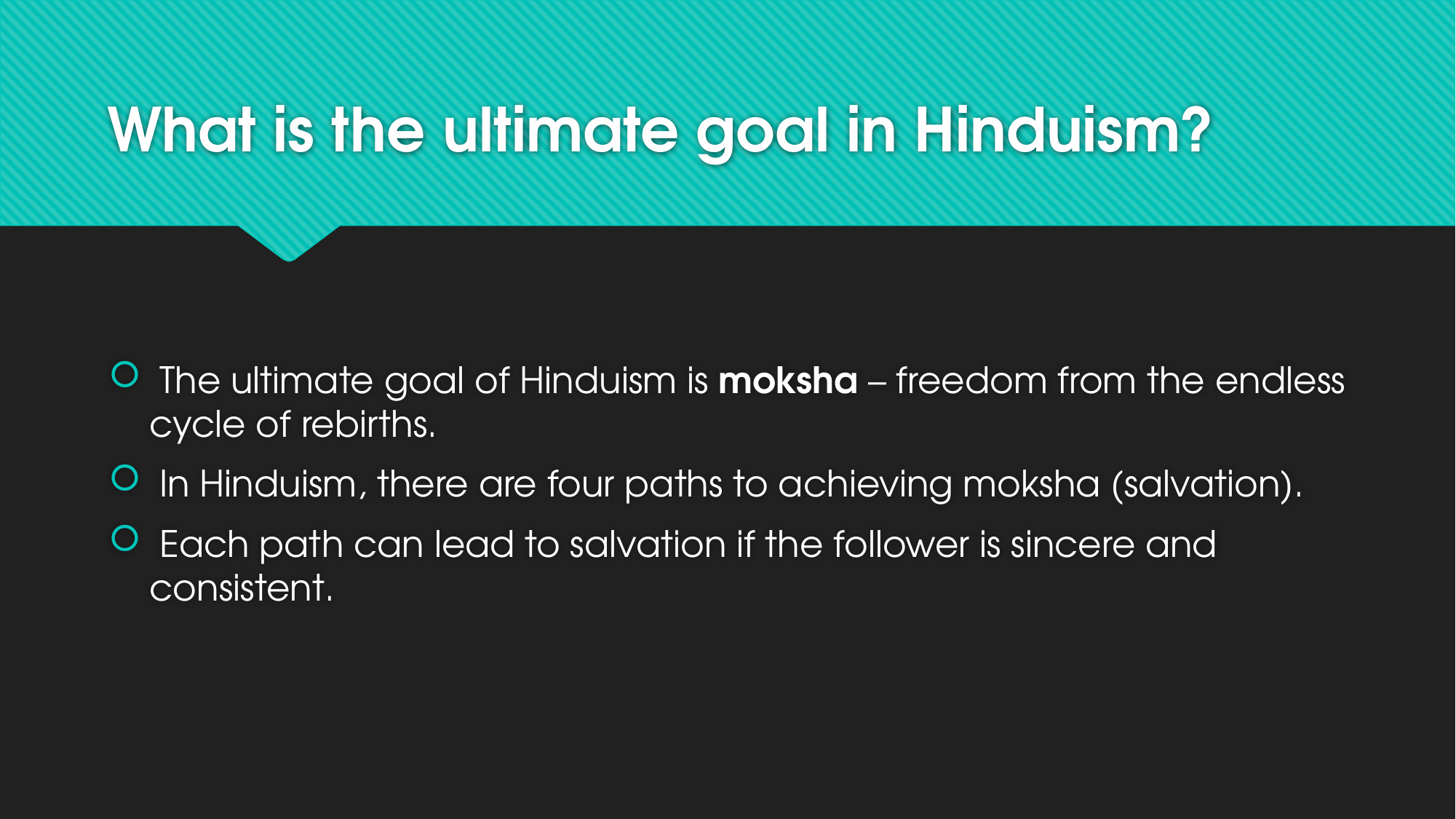

# What is the ultimate goal in Hinduism?
 The ultimate goal of Hinduism is moksha – freedom from the endless cycle of rebirths.
 In Hinduism, there are four paths to achieving moksha (salvation).
 Each path can lead to salvation if the follower is sincere and consistent.